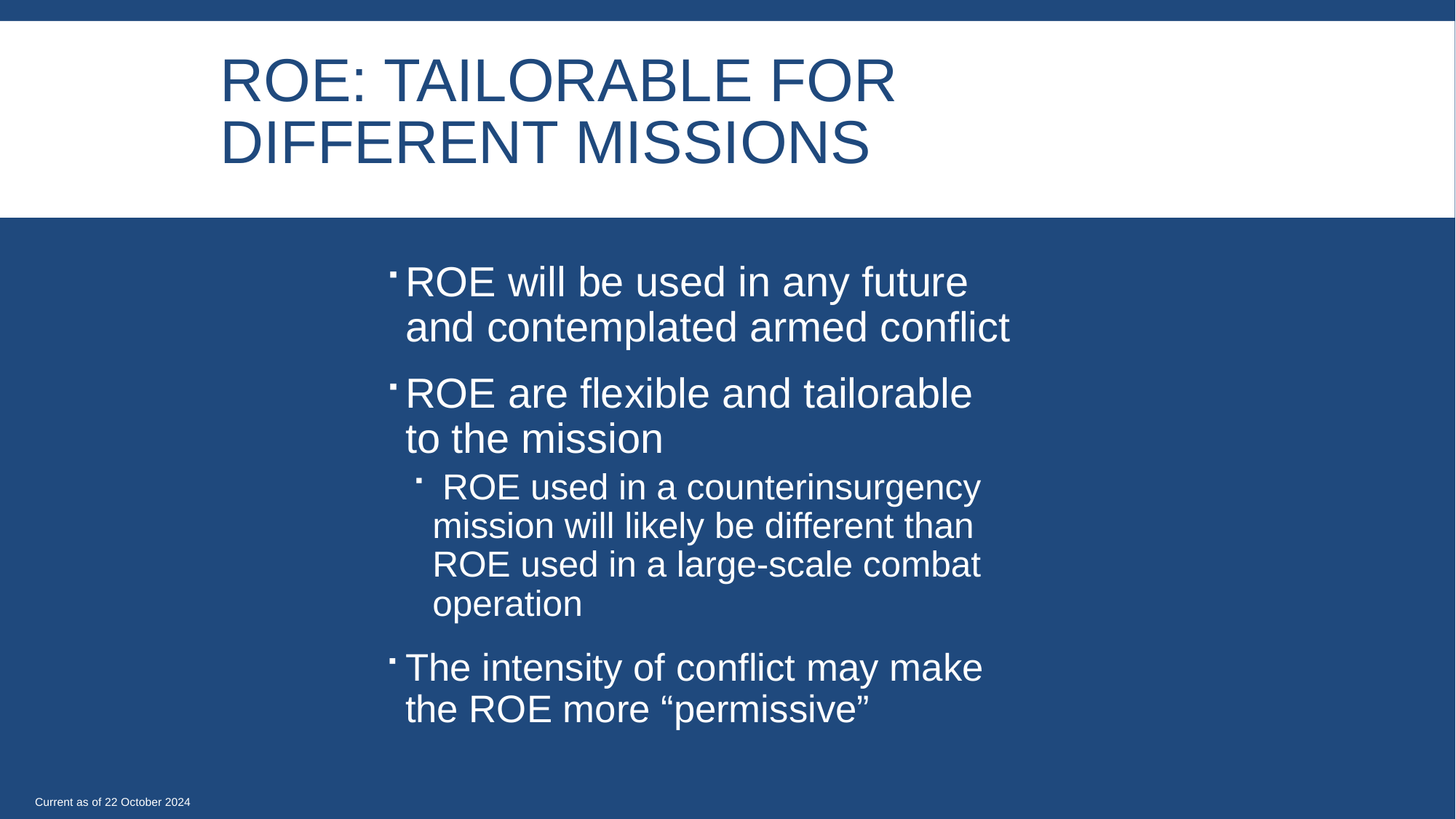

# Roe: Tailorable for different missions
ROE will be used in any future and contemplated armed conflict
ROE are flexible and tailorable to the mission
 ROE used in a counterinsurgency mission will likely be different than ROE used in a large-scale combat operation
The intensity of conflict may make the ROE more “permissive”